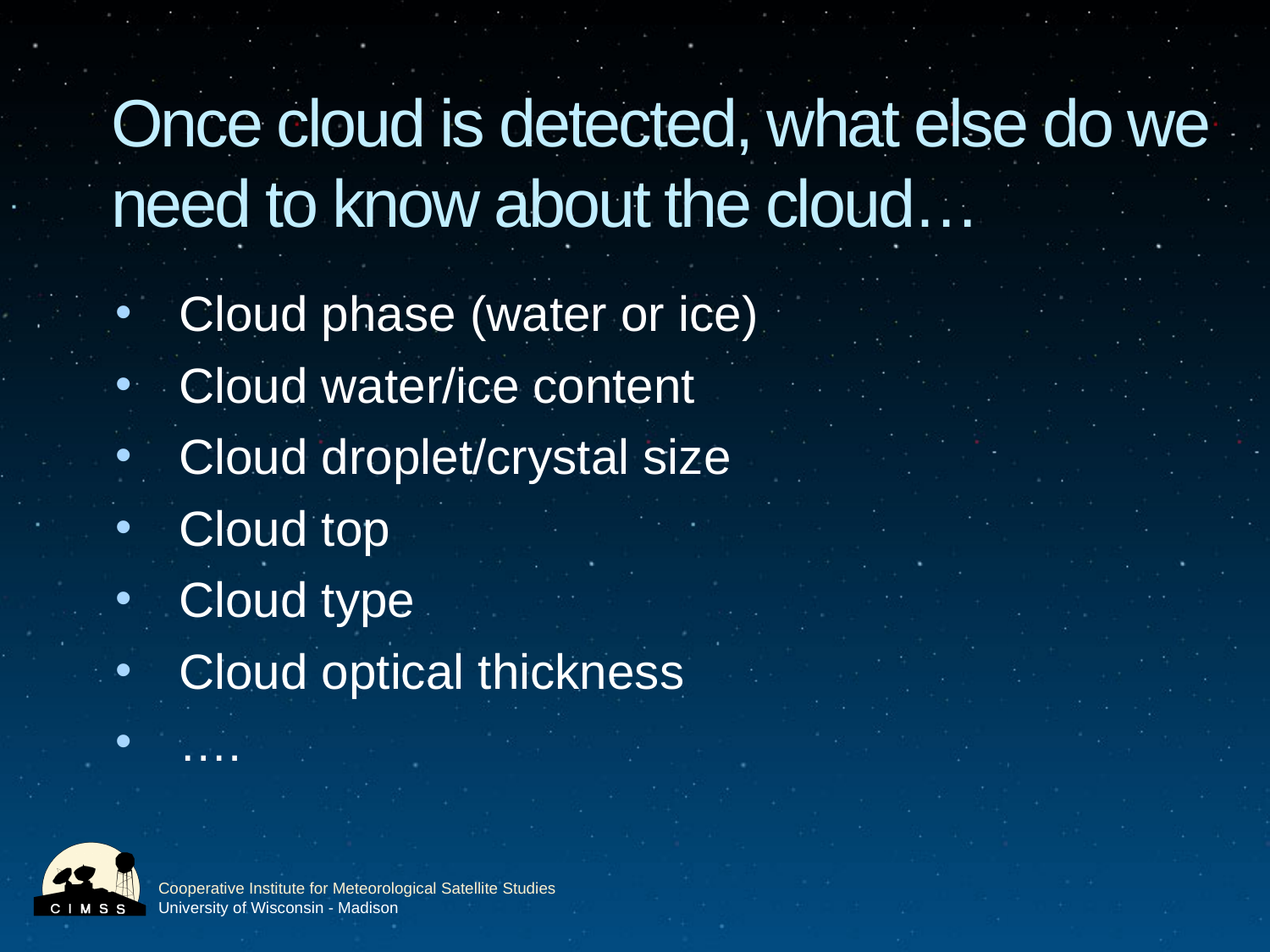

# Once cloud is detected, what else do we need to know about the cloud…
Cloud phase (water or ice)
Cloud water/ice content
Cloud droplet/crystal size
Cloud top
Cloud type
Cloud optical thickness
….